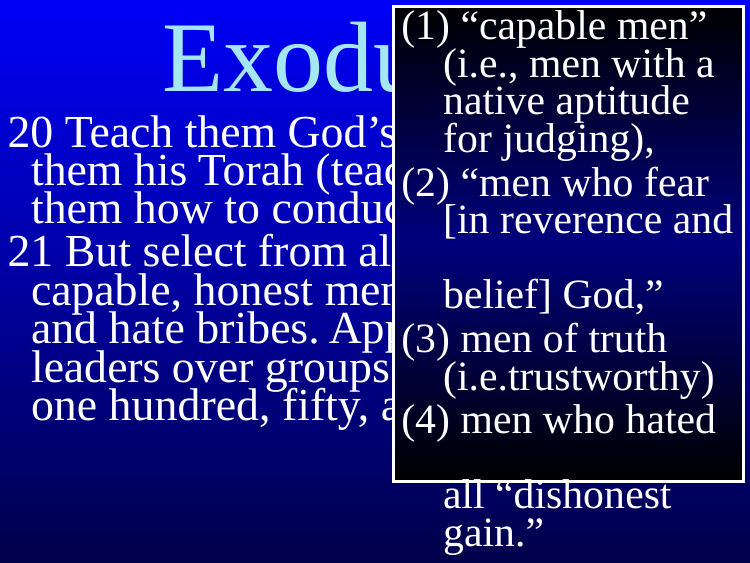

Exodus 18
(1) “capable men”
    (i.e., men with a
    native aptitude
    for judging),
(2) “men who fear
    [in reverence and
    belief] God,”
(3) men of truth
    (i.e.trustworthy)
(4) men who hated
    all “dishonest
    gain.”
20 Teach them God’s decrees, and give them his Torah (teachings). Show them how to conduct their lives.
21 But select from all the people some capable, honest men who fear God and hate bribes. Appoint them as leaders over groups of one thousand, one hundred, fifty, and ten.